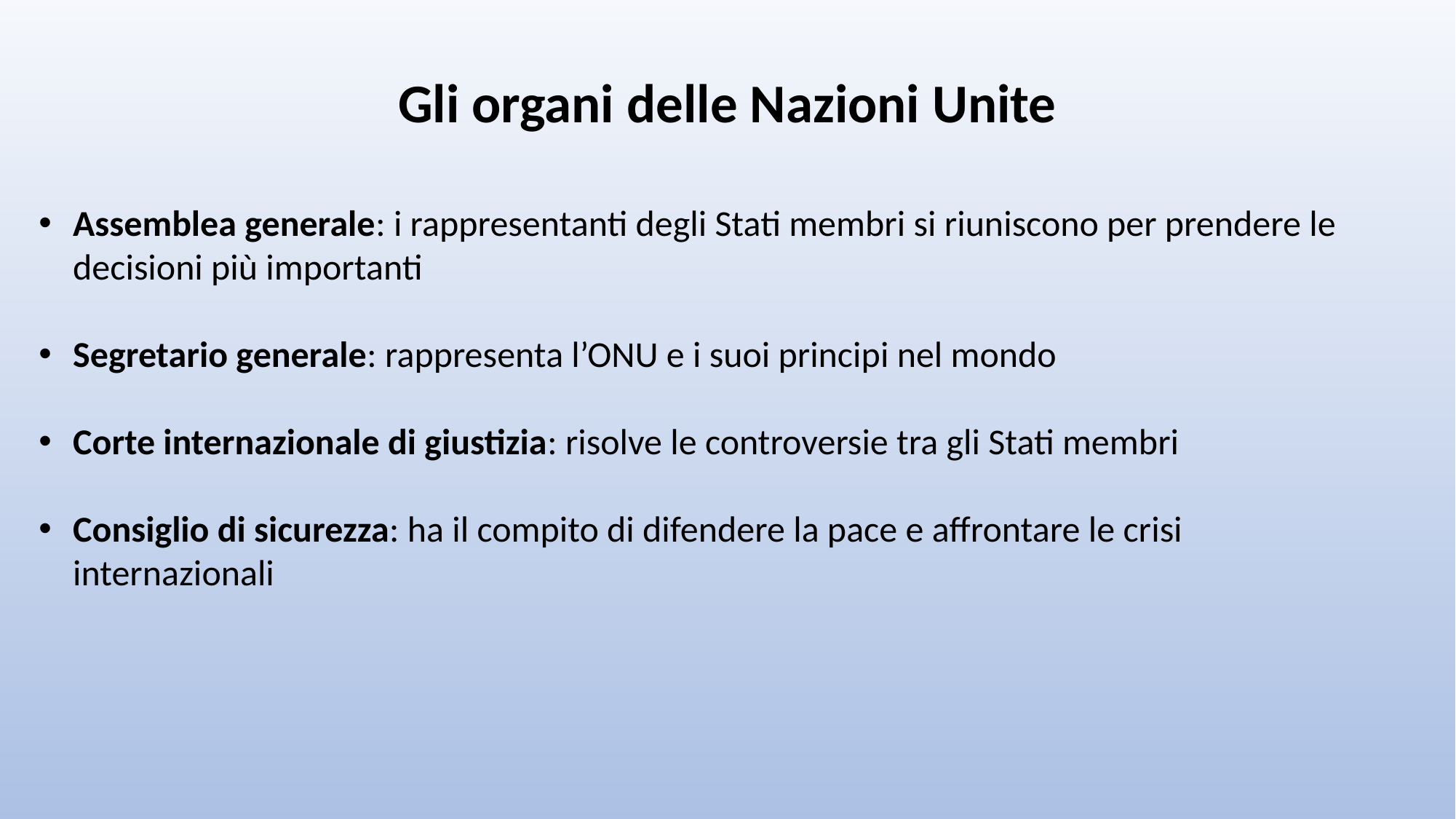

Gli organi delle Nazioni Unite
Assemblea generale: i rappresentanti degli Stati membri si riuniscono per prendere le decisioni più importanti

Segretario generale: rappresenta l’ONU e i suoi principi nel mondo

Corte internazionale di giustizia: risolve le controversie tra gli Stati membri

Consiglio di sicurezza: ha il compito di difendere la pace e affrontare le crisi internazionali